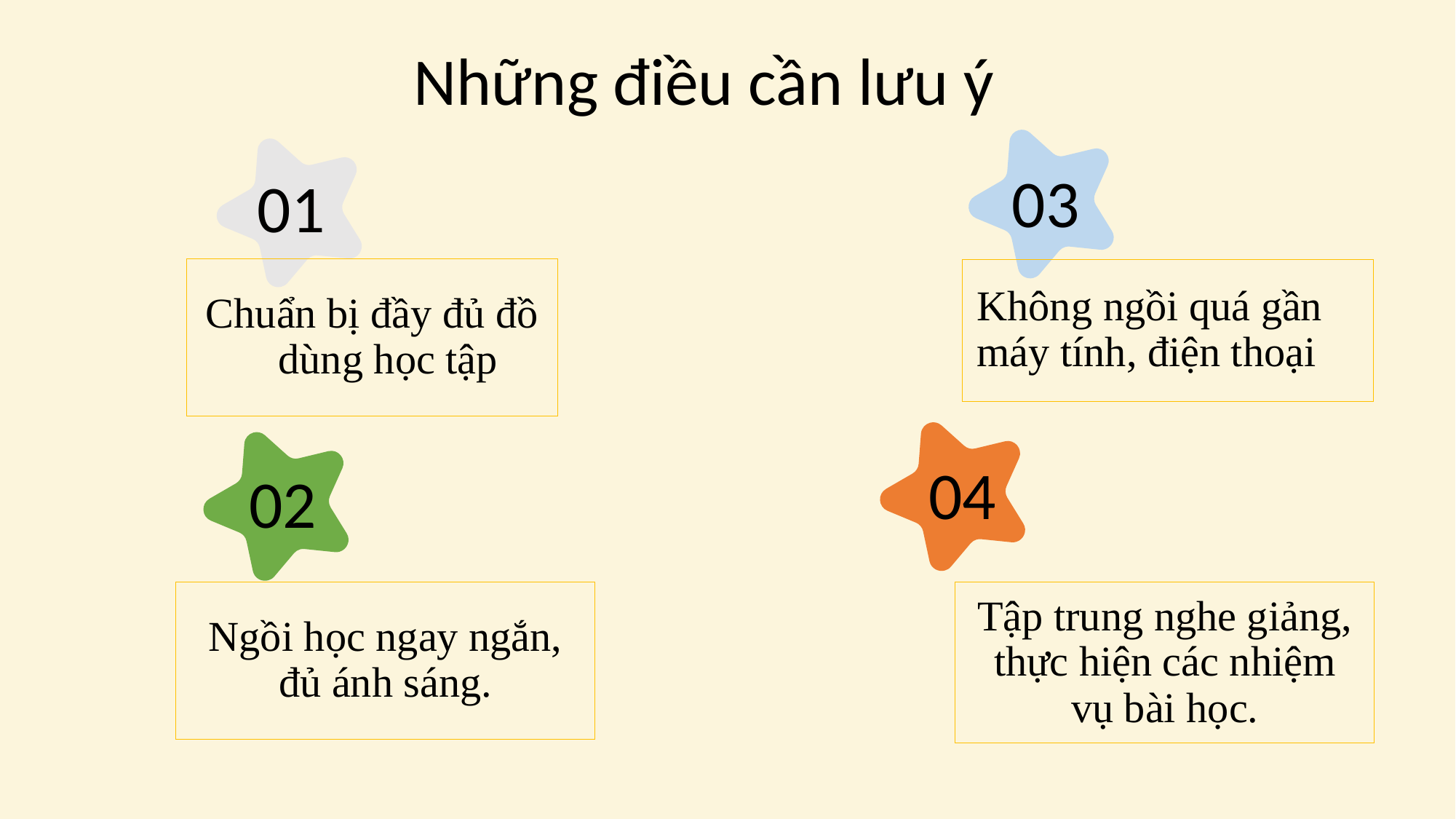

Những điều cần lưu ý

03
01
Chuẩn bị đầy đủ đồ    dùng học tập
Không ngồi quá gần máy tính, điện thoại

04
02
Ngồi học ngay ngắn, đủ ánh sáng.
Tập trung nghe giảng, thực hiện các nhiệm vụ bài học.